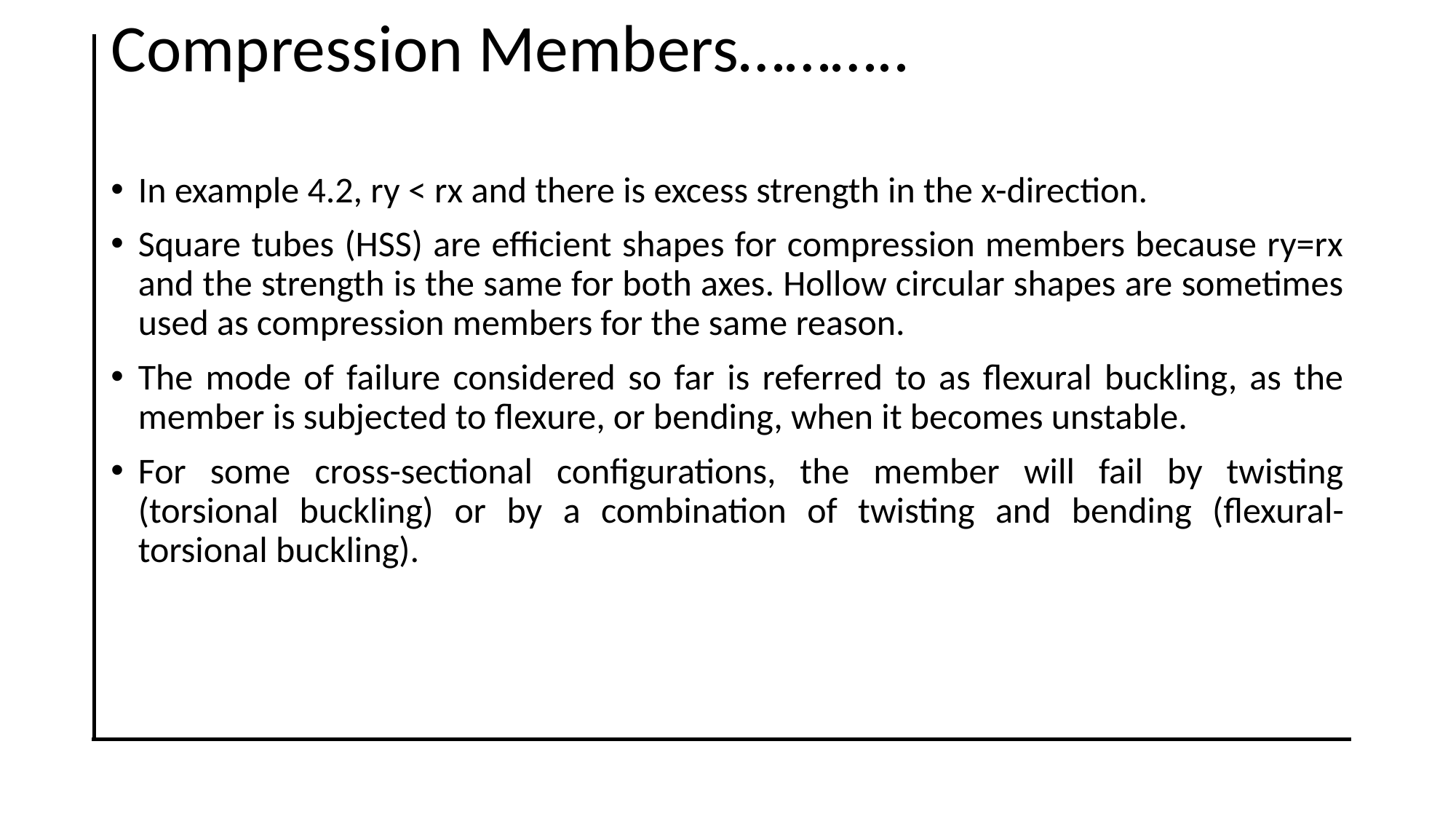

# Compression Members………..
In example 4.2, ry < rx and there is excess strength in the x-direction.
Square tubes (HSS) are efficient shapes for compression members because ry=rx and the strength is the same for both axes. Hollow circular shapes are sometimes used as compression members for the same reason.
The mode of failure considered so far is referred to as flexural buckling, as the member is subjected to flexure, or bending, when it becomes unstable.
For some cross-sectional configurations, the member will fail by twisting (torsional buckling) or by a combination of twisting and bending (flexural-torsional buckling).